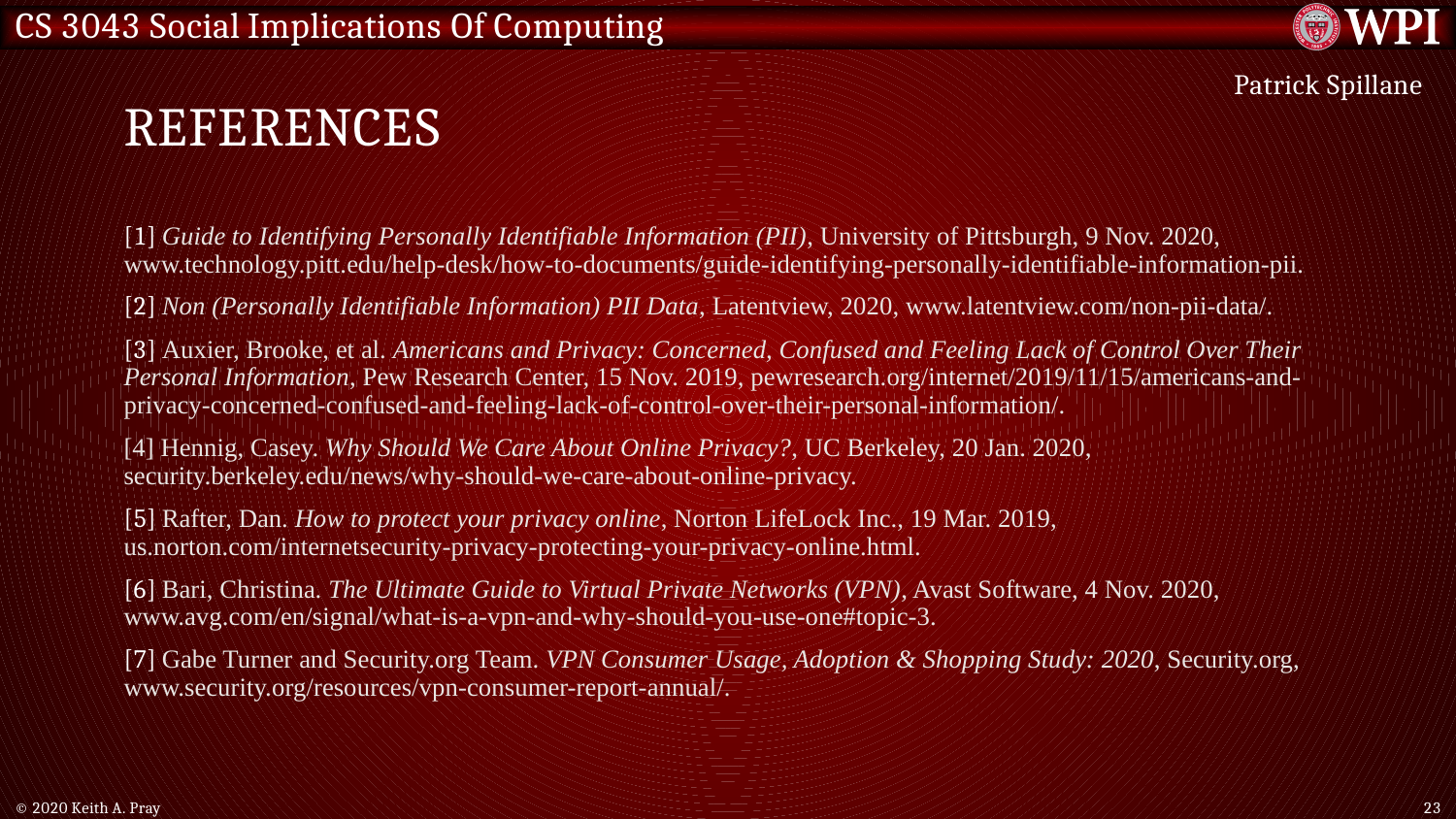

# References
Patrick Spillane
[1] Guide to Identifying Personally Identifiable Information (PII), University of Pittsburgh, 9 Nov. 2020, www.technology.pitt.edu/help-desk/how-to-documents/guide-identifying-personally-identifiable-information-pii.
[2] Non (Personally Identifiable Information) PII Data, Latentview, 2020, www.latentview.com/non-pii-data/.
[3] Auxier, Brooke, et al. Americans and Privacy: Concerned, Confused and Feeling Lack of Control Over Their Personal Information, Pew Research Center, 15 Nov. 2019, pewresearch.org/internet/2019/11/15/americans-and-privacy-concerned-confused-and-feeling-lack-of-control-over-their-personal-information/.
[4] Hennig, Casey. Why Should We Care About Online Privacy?, UC Berkeley, 20 Jan. 2020, security.berkeley.edu/news/why-should-we-care-about-online-privacy.
[5] Rafter, Dan. How to protect your privacy online, Norton LifeLock Inc., 19 Mar. 2019, us.norton.com/internetsecurity-privacy-protecting-your-privacy-online.html.
[6] Bari, Christina. The Ultimate Guide to Virtual Private Networks (VPN), Avast Software, 4 Nov. 2020, www.avg.com/en/signal/what-is-a-vpn-and-why-should-you-use-one#topic-3.
[7] Gabe Turner and Security.org Team. VPN Consumer Usage, Adoption & Shopping Study: 2020, Security.org, www.security.org/resources/vpn-consumer-report-annual/.
© 2020 Keith A. Pray
23